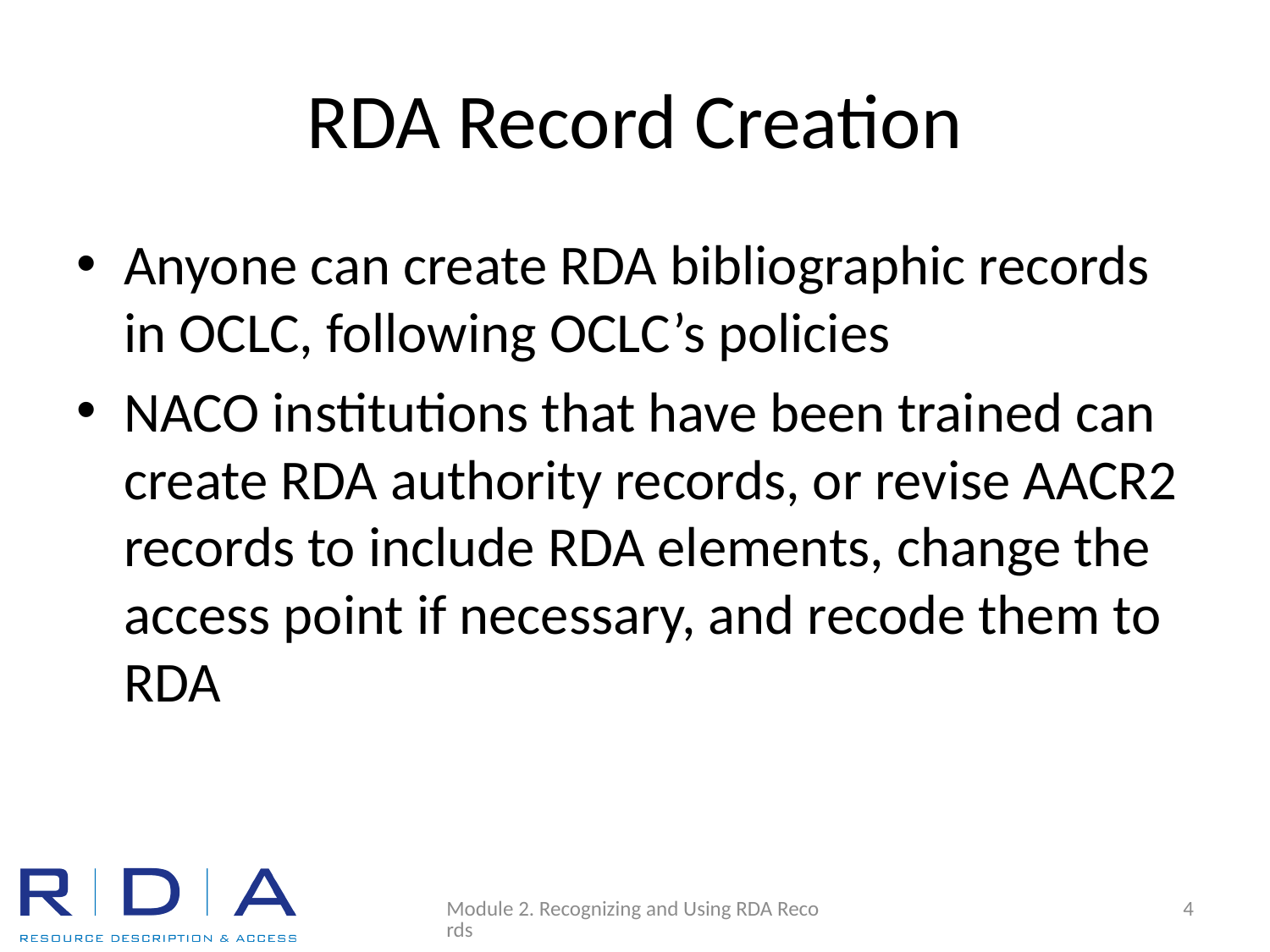

# RDA Record Creation
Anyone can create RDA bibliographic records in OCLC, following OCLC’s policies
NACO institutions that have been trained can create RDA authority records, or revise AACR2 records to include RDA elements, change the access point if necessary, and recode them to RDA
Module 2. Recognizing and Using RDA Records
4